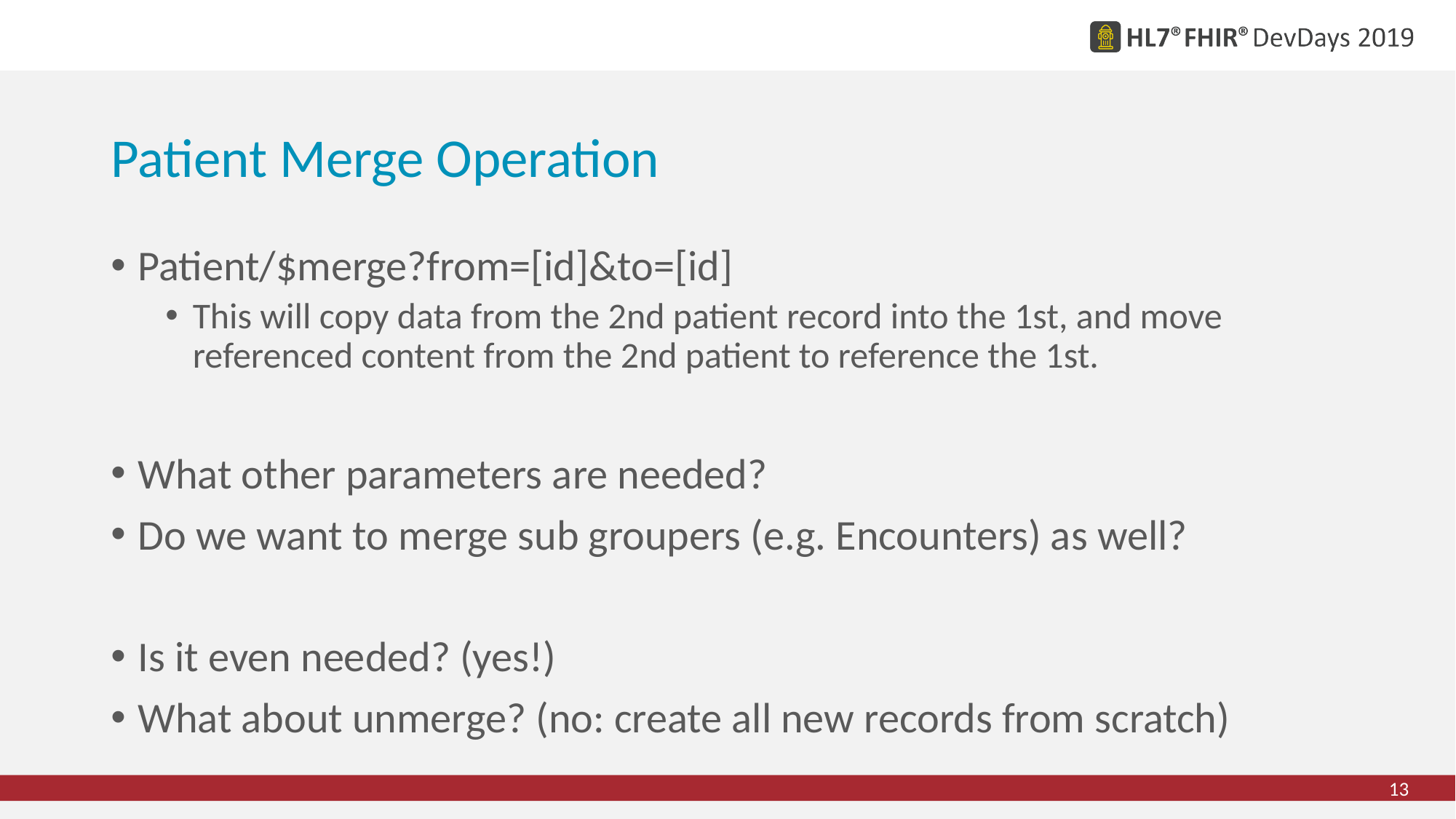

# Patient Merge Operation
Patient/$merge?from=[id]&to=[id]
This will copy data from the 2nd patient record into the 1st, and move referenced content from the 2nd patient to reference the 1st.

What other parameters are needed?
Do we want to merge sub groupers (e.g. Encounters) as well?

Is it even needed? (yes!)
What about unmerge? (no: create all new records from scratch)